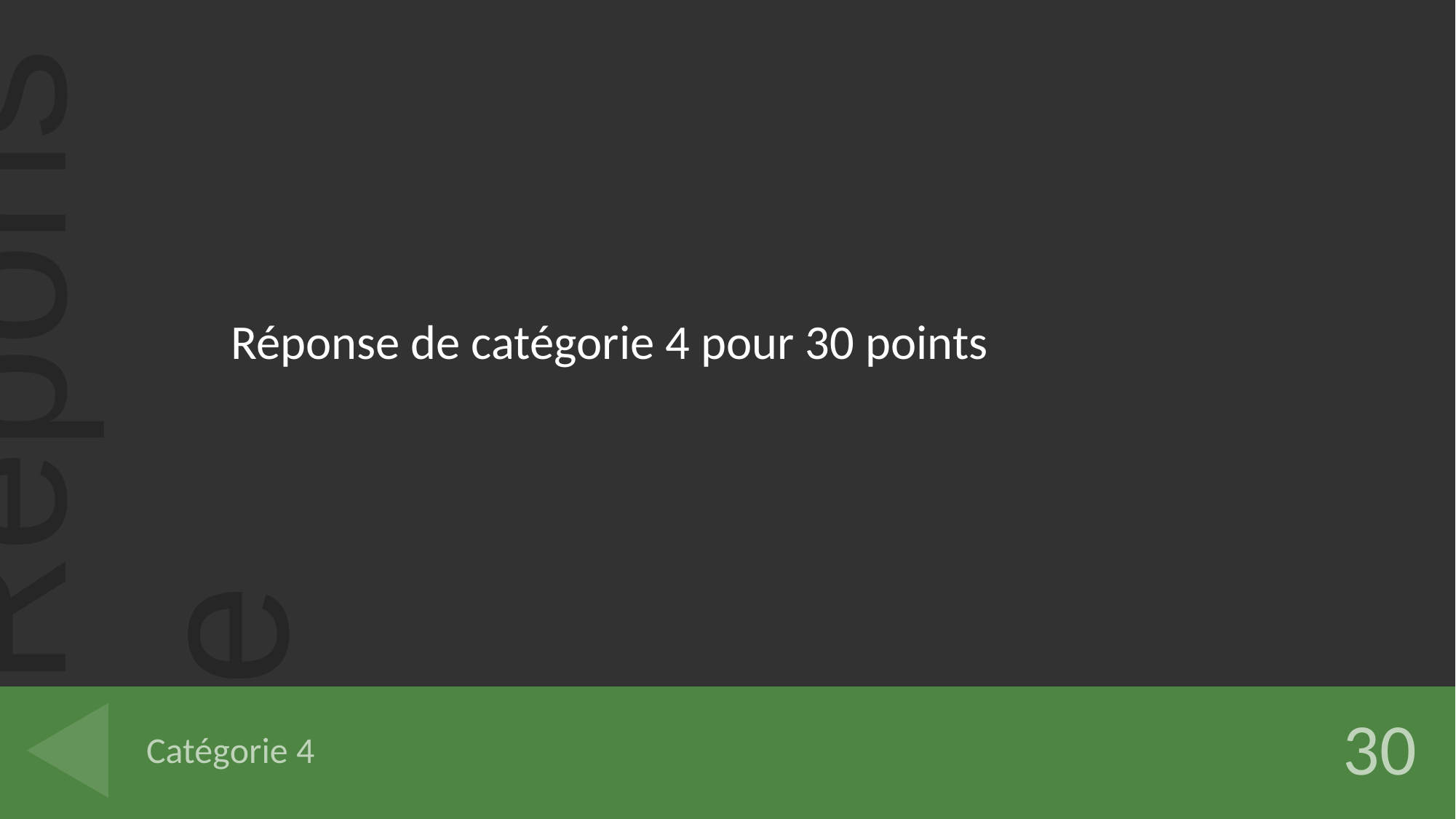

Réponse de catégorie 4 pour 30 points
# Catégorie 4
30